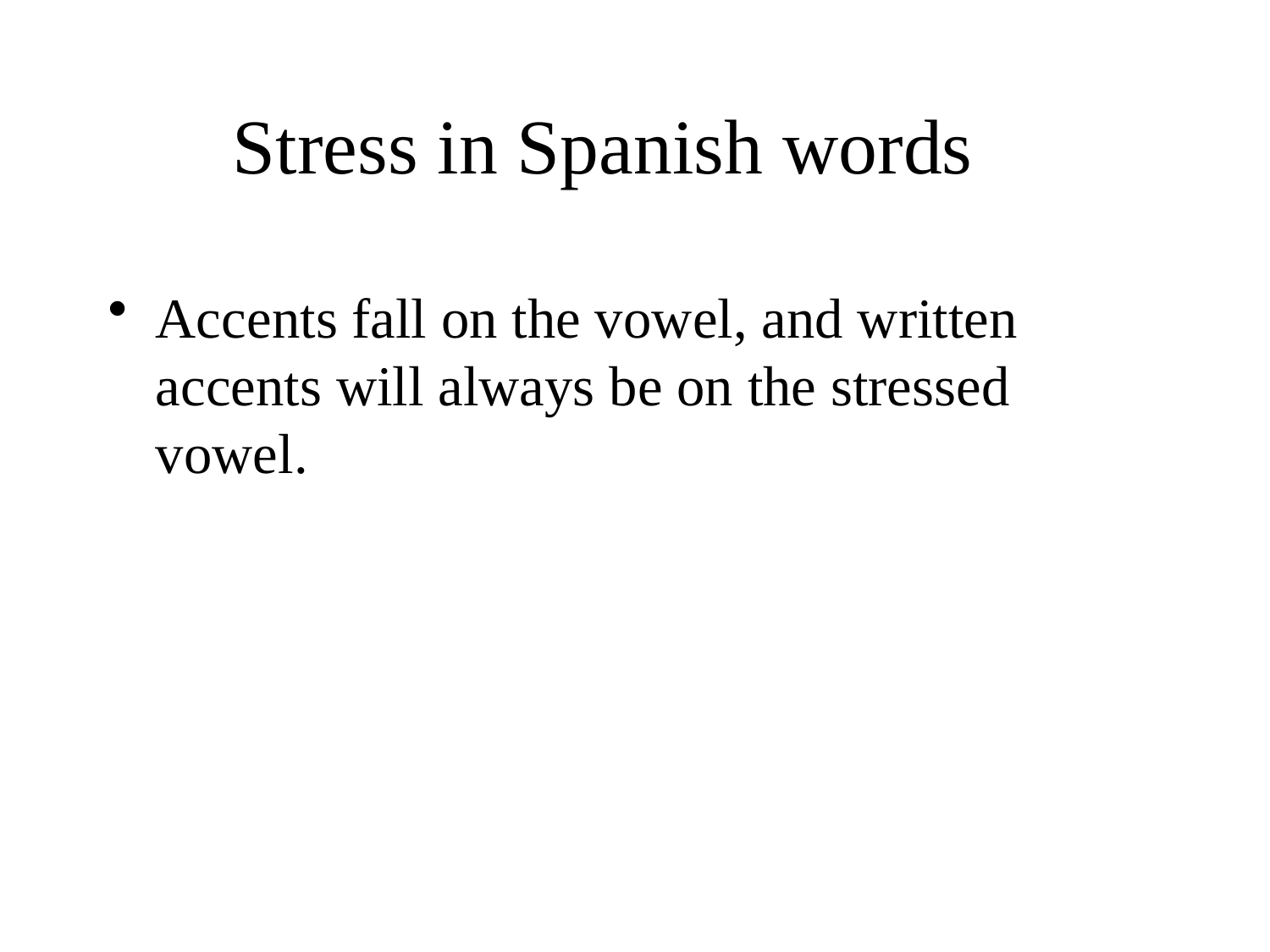

# Stress in Spanish words
Accents fall on the vowel, and written accents will always be on the stressed vowel.